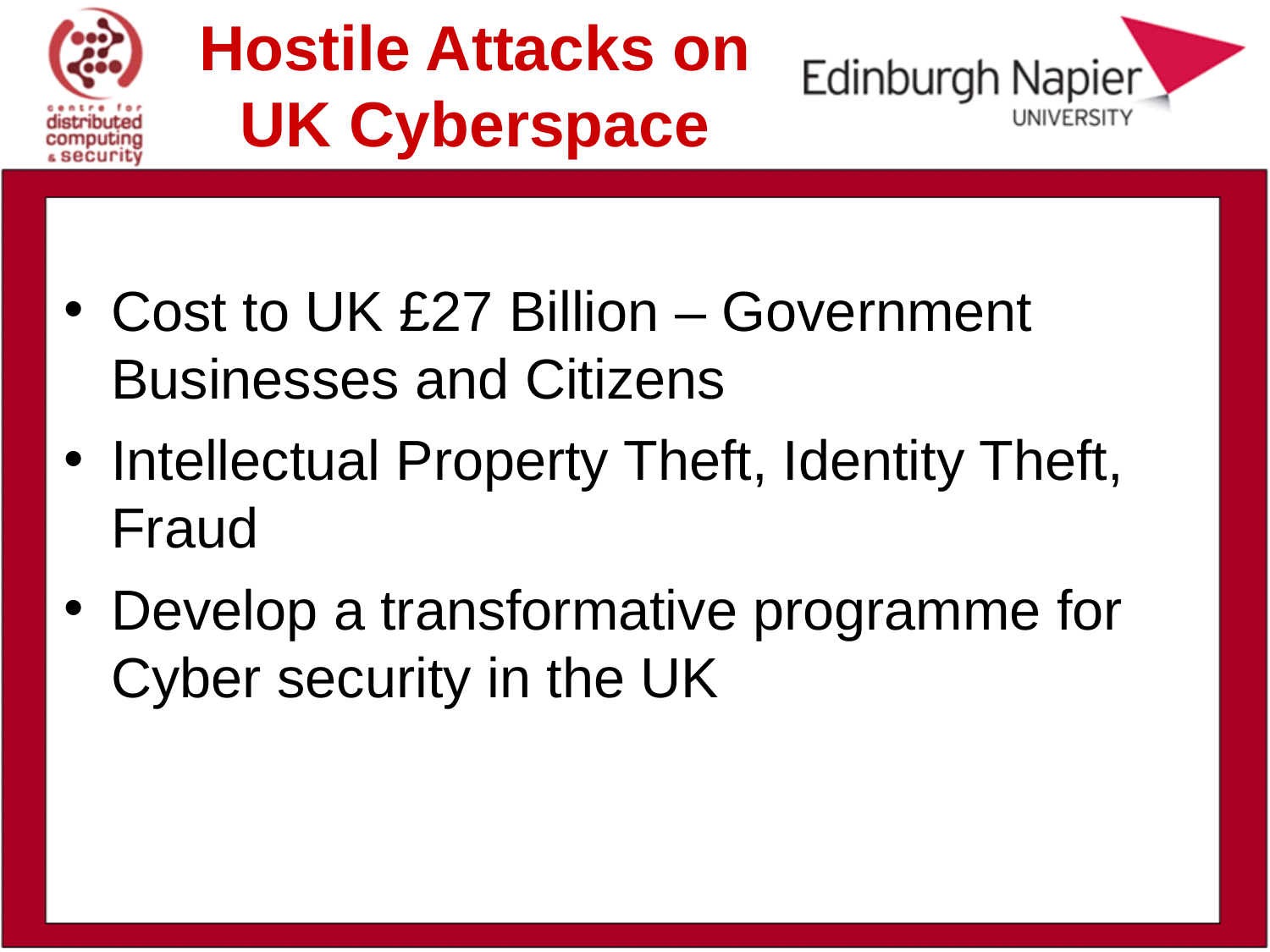

# Hostile Attacks on UK Cyberspace
Cost to UK £27 Billion – Government Businesses and Citizens
Intellectual Property Theft, Identity Theft, Fraud
Develop a transformative programme for Cyber security in the UK
.  This workshop forms part of research, funded by the Scottish Institute for Policing Research (SIPR), to develop a process for formalising policy using a scientific approach to define information sharing agreements.  It aims to critically appraise existing and new methods of policy interpretation, review and implementation, against a relevant example scenario.